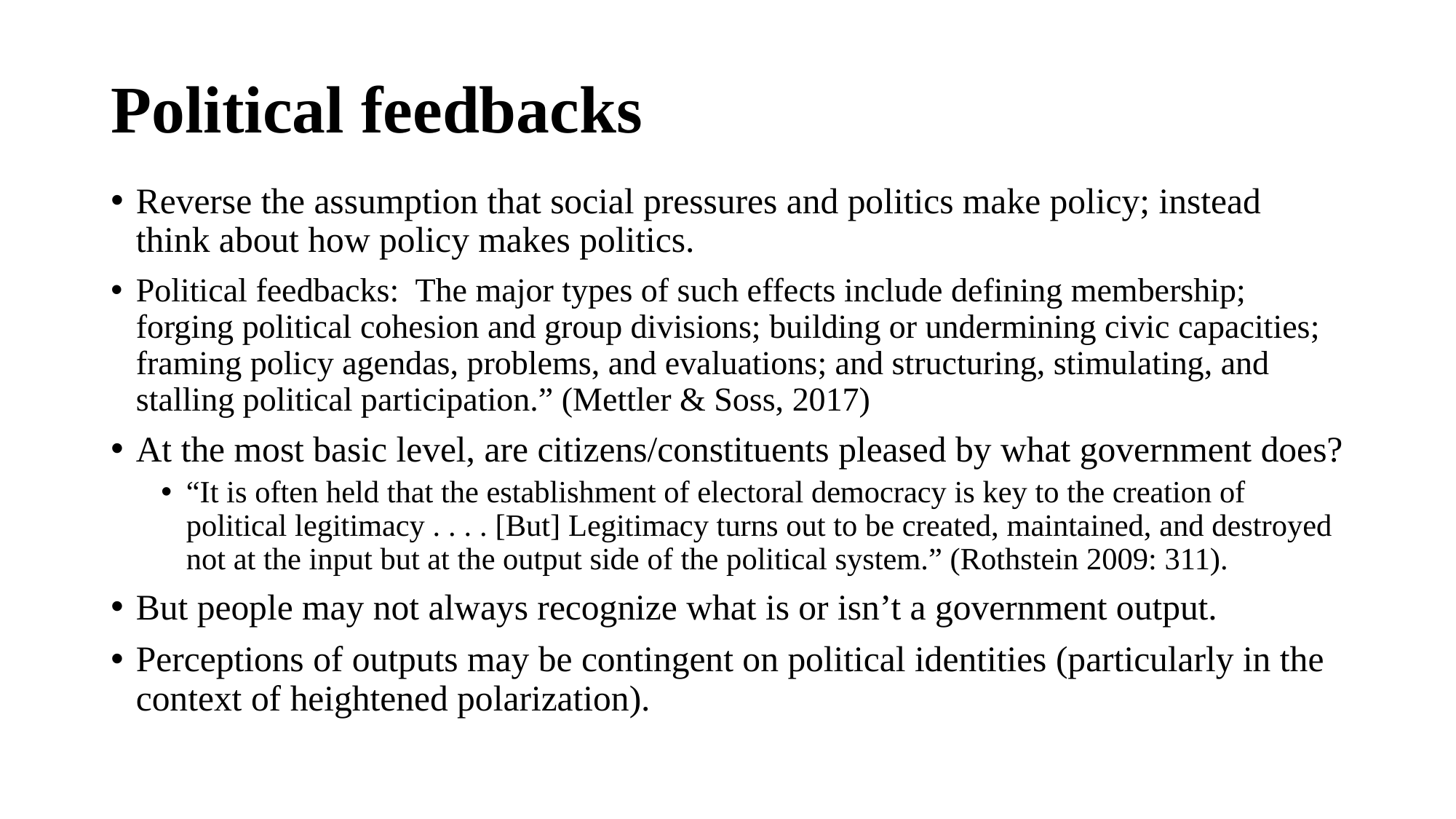

# Political feedbacks
Reverse the assumption that social pressures and politics make policy; instead think about how policy makes politics.
Political feedbacks:  The major types of such effects include defining membership; forging political cohesion and group divisions; building or undermining civic capacities; framing policy agendas, problems, and evaluations; and structuring, stimulating, and stalling political participation.” (Mettler & Soss, 2017)
At the most basic level, are citizens/constituents pleased by what government does?
“It is often held that the establishment of electoral democracy is key to the creation of political legitimacy . . . . [But] Legitimacy turns out to be created, maintained, and destroyed not at the input but at the output side of the political system.” (Rothstein 2009: 311).
But people may not always recognize what is or isn’t a government output.
Perceptions of outputs may be contingent on political identities (particularly in the context of heightened polarization).